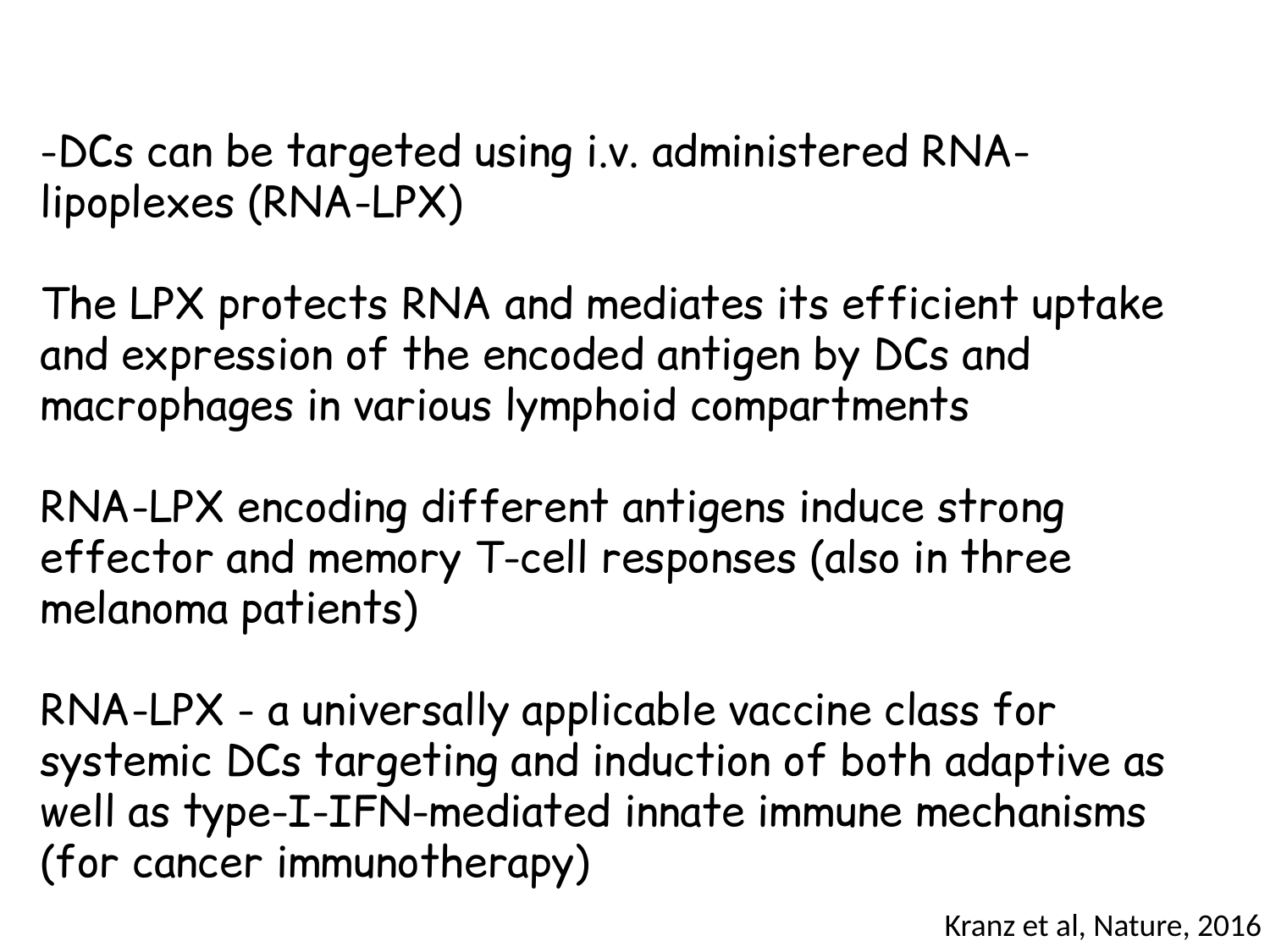

-DCs can be targeted using i.v. administered RNA-lipoplexes (RNA-LPX)

The LPX protects RNA and mediates its efficient uptake and expression of the encoded antigen by DCs and macrophages in various lymphoid compartments

RNA-LPX encoding different antigens induce strong effector and memory T-cell responses (also in three melanoma patients)

RNA-LPX - a universally applicable vaccine class for systemic DCs targeting and induction of both adaptive as well as type-I-IFN-mediated innate immune mechanisms (for cancer immunotherapy)
Kranz et al, Nature, 2016